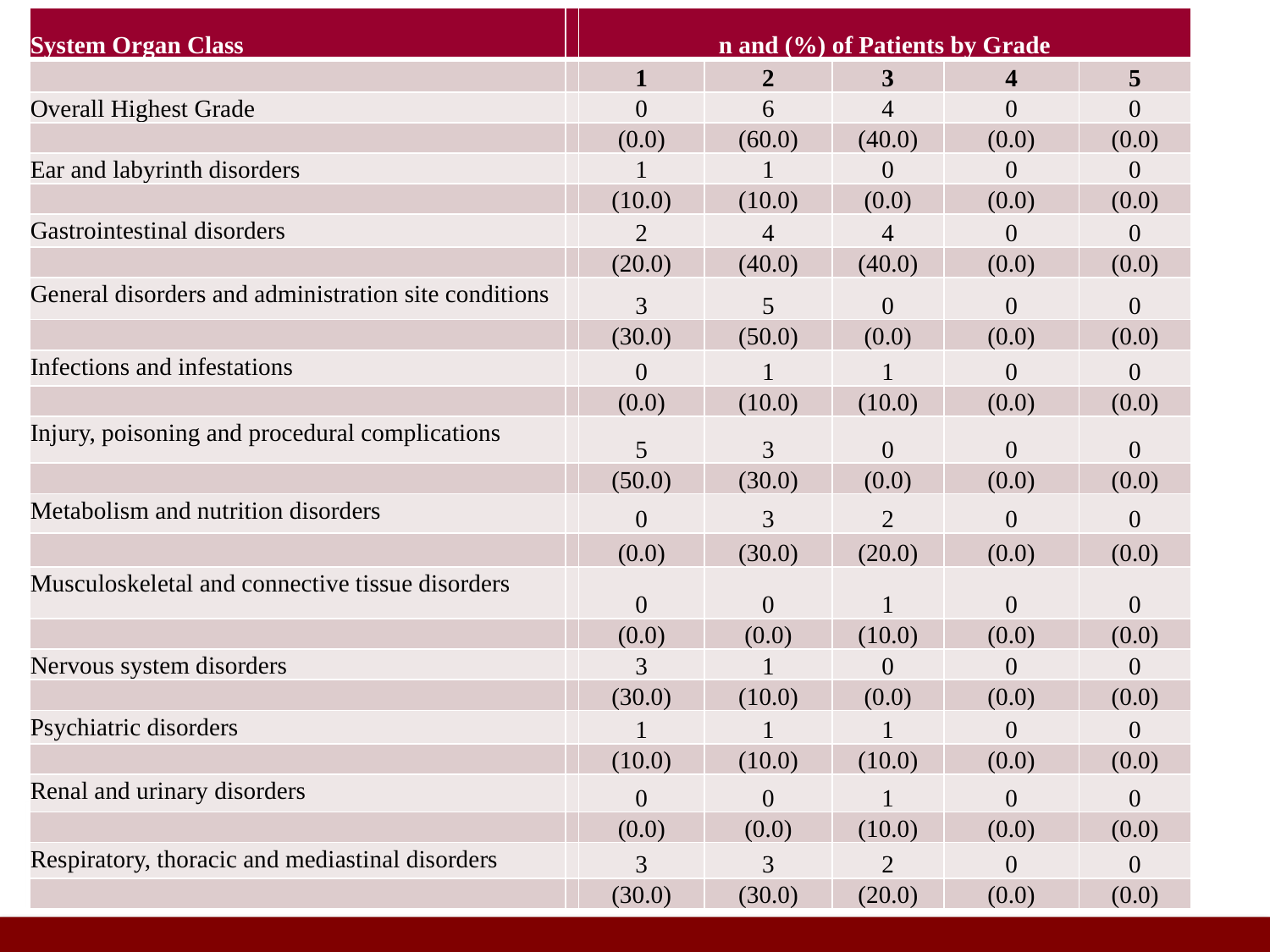

| System Organ Class |  | n and (%) of Patients by Grade |  |  |  |  |
| --- | --- | --- | --- | --- | --- | --- |
|  |  | 1 | 2 | 3 | 4 | 5 |
| Overall Highest Grade |  | 0 | 6 | 4 | 0 | 0 |
|  |  | (0.0) | (60.0) | (40.0) | (0.0) | (0.0) |
| Ear and labyrinth disorders |  | 1 | 1 | 0 | 0 | 0 |
|  |  | (10.0) | (10.0) | (0.0) | (0.0) | (0.0) |
| Gastrointestinal disorders |  | 2 | 4 | 4 | 0 | 0 |
|  |  | (20.0) | (40.0) | (40.0) | (0.0) | (0.0) |
| General disorders and administration site conditions |  | 3 | 5 | 0 | 0 | 0 |
|  |  | (30.0) | (50.0) | (0.0) | (0.0) | (0.0) |
| Infections and infestations |  | 0 | 1 | 1 | 0 | 0 |
|  |  | (0.0) | (10.0) | (10.0) | (0.0) | (0.0) |
| Injury, poisoning and procedural complications |  | 5 | 3 | 0 | 0 | 0 |
|  |  | (50.0) | (30.0) | (0.0) | (0.0) | (0.0) |
| Metabolism and nutrition disorders |  | 0 | 3 | 2 | 0 | 0 |
|  |  | (0.0) | (30.0) | (20.0) | (0.0) | (0.0) |
| Musculoskeletal and connective tissue disorders |  | 0 | 0 | 1 | 0 | 0 |
|  |  | (0.0) | (0.0) | (10.0) | (0.0) | (0.0) |
| Nervous system disorders |  | 3 | 1 | 0 | 0 | 0 |
|  |  | (30.0) | (10.0) | (0.0) | (0.0) | (0.0) |
| Psychiatric disorders |  | 1 | 1 | 1 | 0 | 0 |
|  |  | (10.0) | (10.0) | (10.0) | (0.0) | (0.0) |
| Renal and urinary disorders |  | 0 | 0 | 1 | 0 | 0 |
|  |  | (0.0) | (0.0) | (10.0) | (0.0) | (0.0) |
| Respiratory, thoracic and mediastinal disorders |  | 3 | 3 | 2 | 0 | 0 |
|  |  | (30.0) | (30.0) | (20.0) | (0.0) | (0.0) |